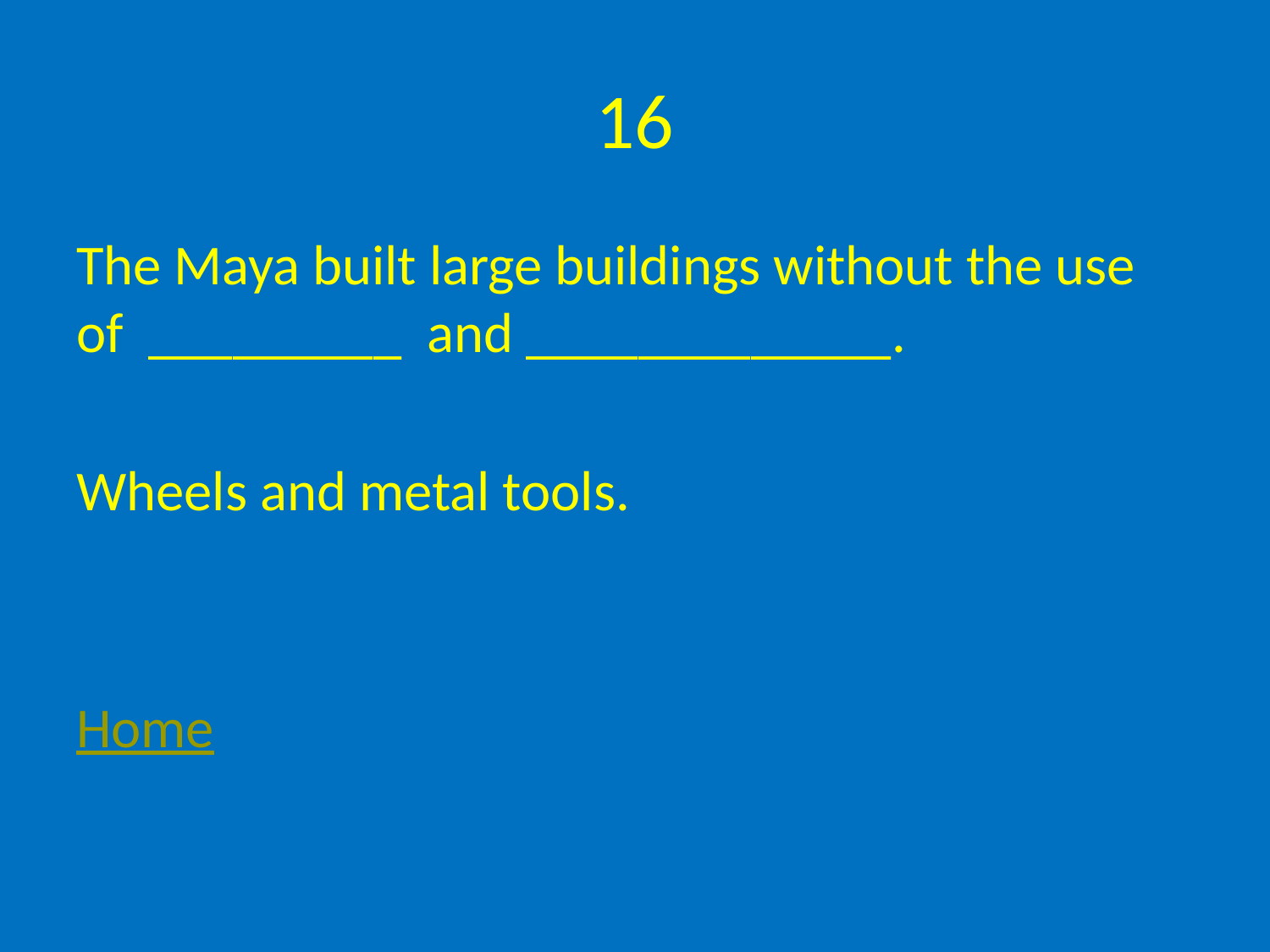

# 16
The Maya built large buildings without the use of  _________  and _____________.

Wheels and metal tools.

Home